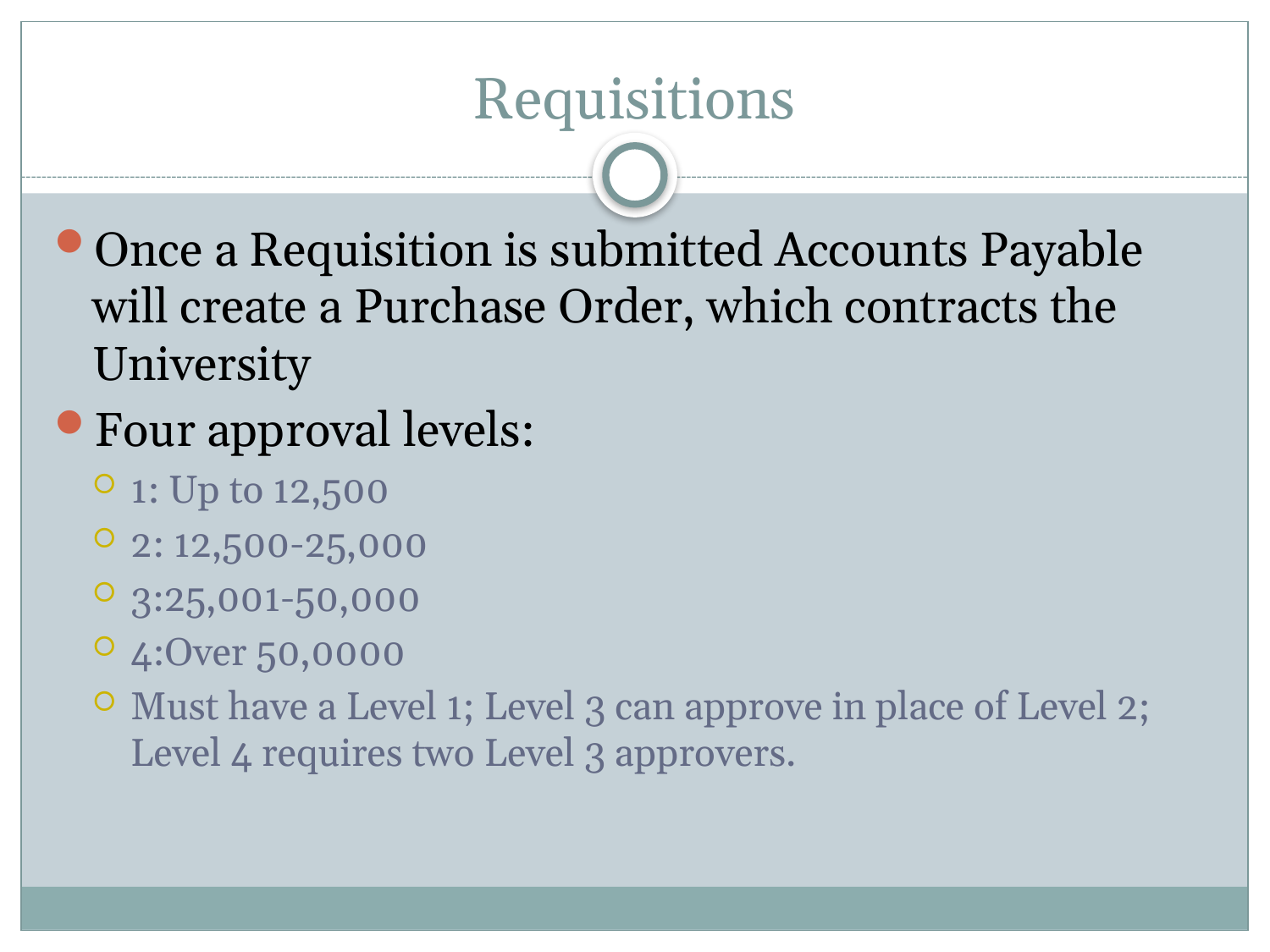

# Requisitions
Once a Requisition is submitted Accounts Payable will create a Purchase Order, which contracts the University
Four approval levels:
1: Up to 12,500
2: 12,500-25,000
3:25,001-50,000
4:Over 50,0000
Must have a Level 1; Level 3 can approve in place of Level 2; Level 4 requires two Level 3 approvers.